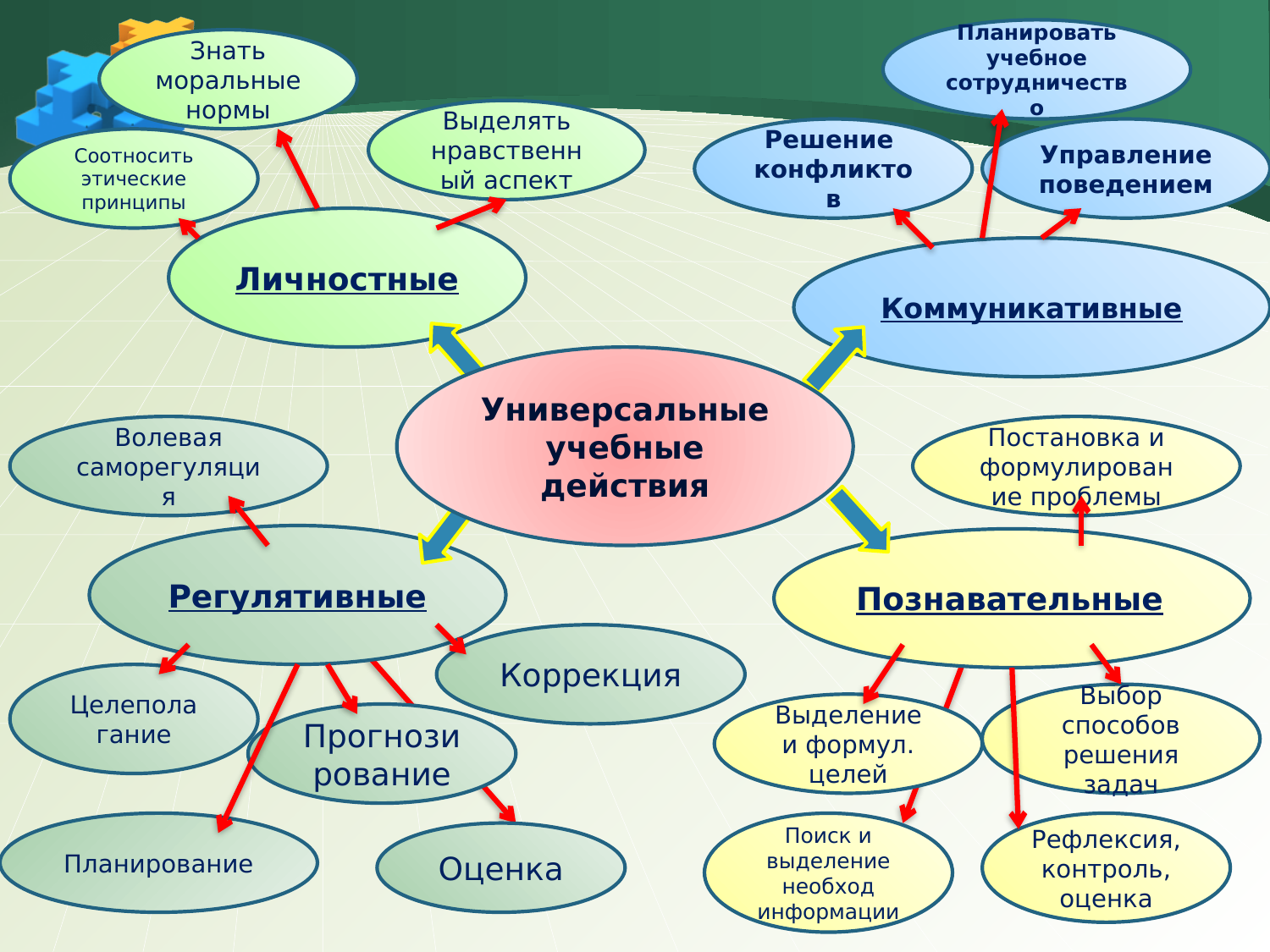

Планировать учебное сотрудничество
Знать моральные нормы
Выделять нравственный аспект
Решение
конфликтов
Управление поведением
Соотносить этические принципы
Личностные
Коммуникативные

Универсальные учебные действия
Волевая саморегуляция
Постановка и формулирование проблемы

Регулятивные
Познавательные
Коррекция
Целепола
гание
Выбор способов решения задач
Выделение и формул. целей
Прогнозирование
Планирование
Поиск и выделение необход информации
Рефлексия, контроль, оценка
Оценка